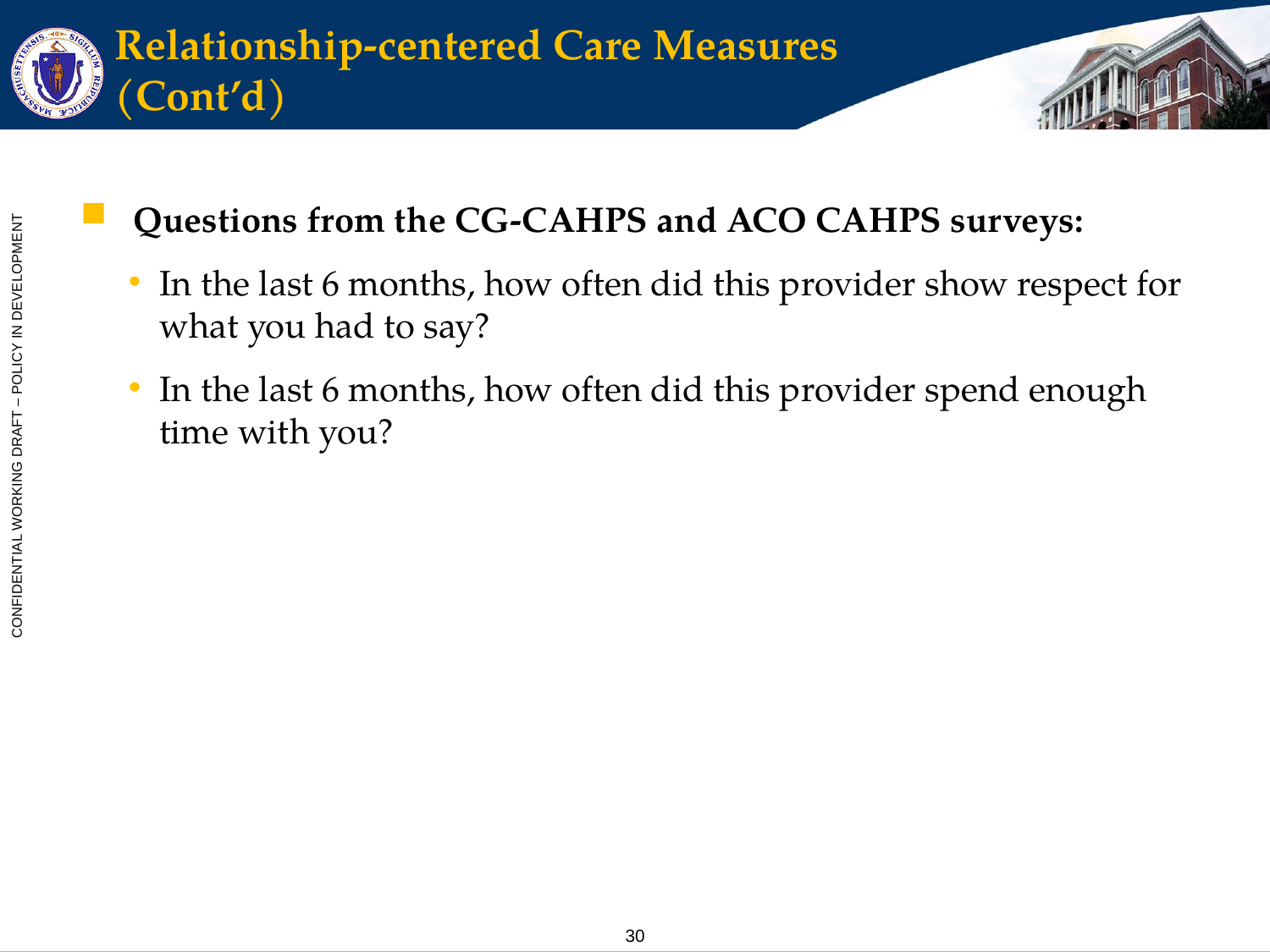

# Relationship-centered Care Measures (Cont’d)
Questions from the CG-CAHPS and ACO CAHPS surveys:
In the last 6 months, how often did this provider show respect for what you had to say?
In the last 6 months, how often did this provider spend enough time with you?